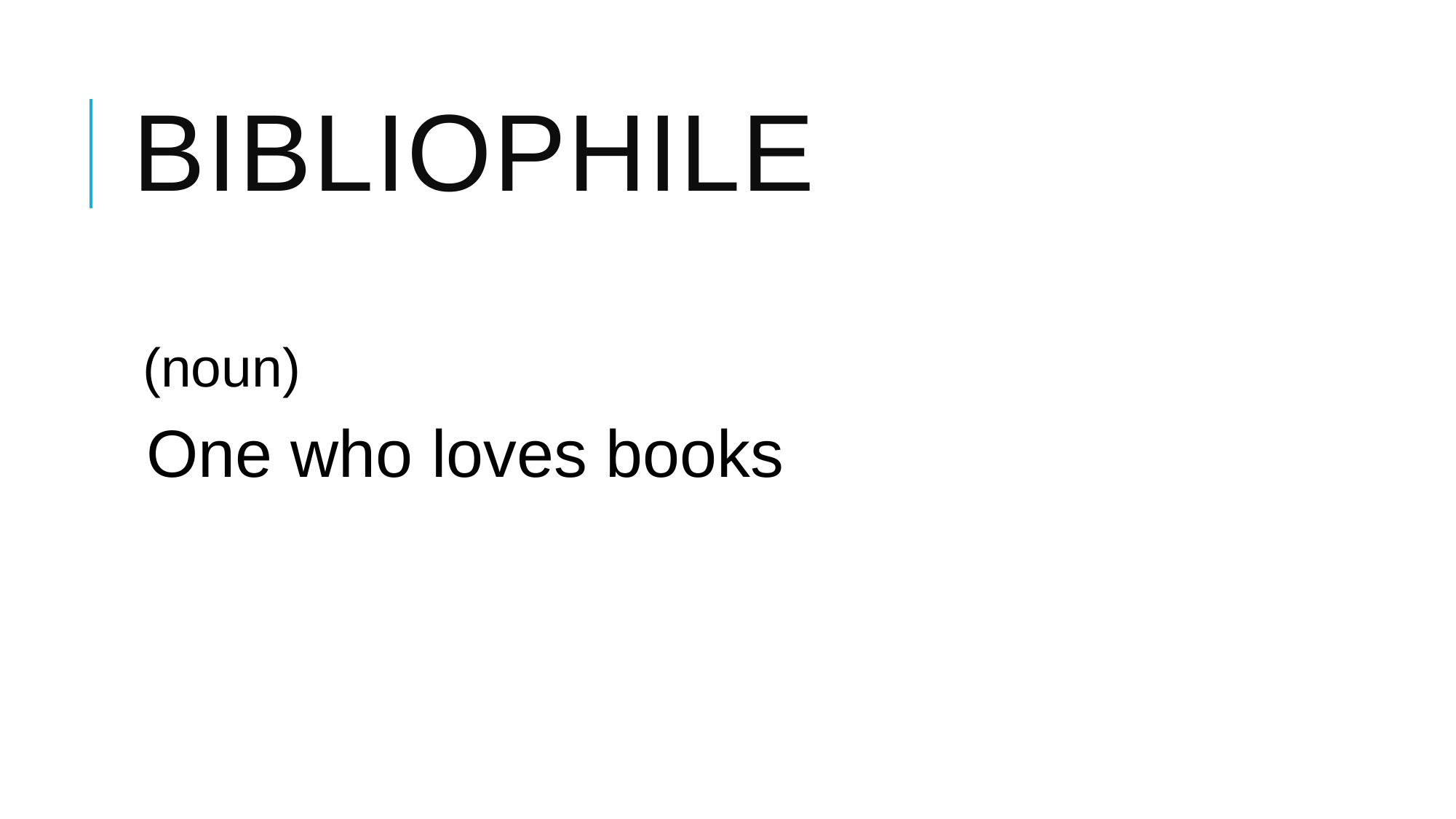

# bibliophile

(noun)
One who loves books